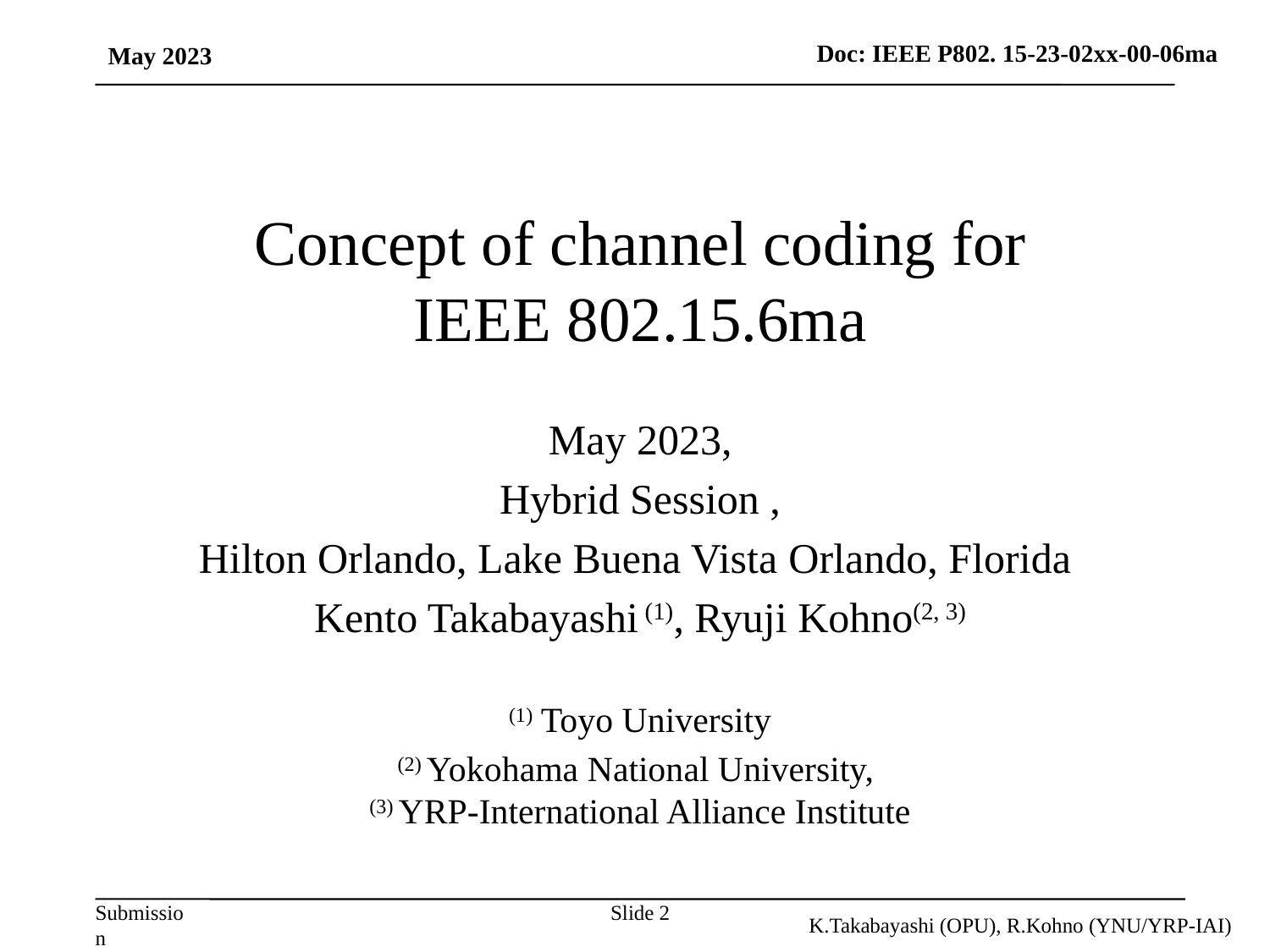

May 2023
# Concept of channel coding for IEEE 802.15.6ma
May 2023,
Hybrid Session ,
Hilton Orlando, Lake Buena Vista Orlando, Florida
Kento Takabayashi (1), Ryuji Kohno(2, 3)

(1) Toyo University
(2) Yokohama National University,
(3) YRP-International Alliance Institute
Slide 2
K.Takabayashi (OPU), R.Kohno (YNU/YRP-IAI)